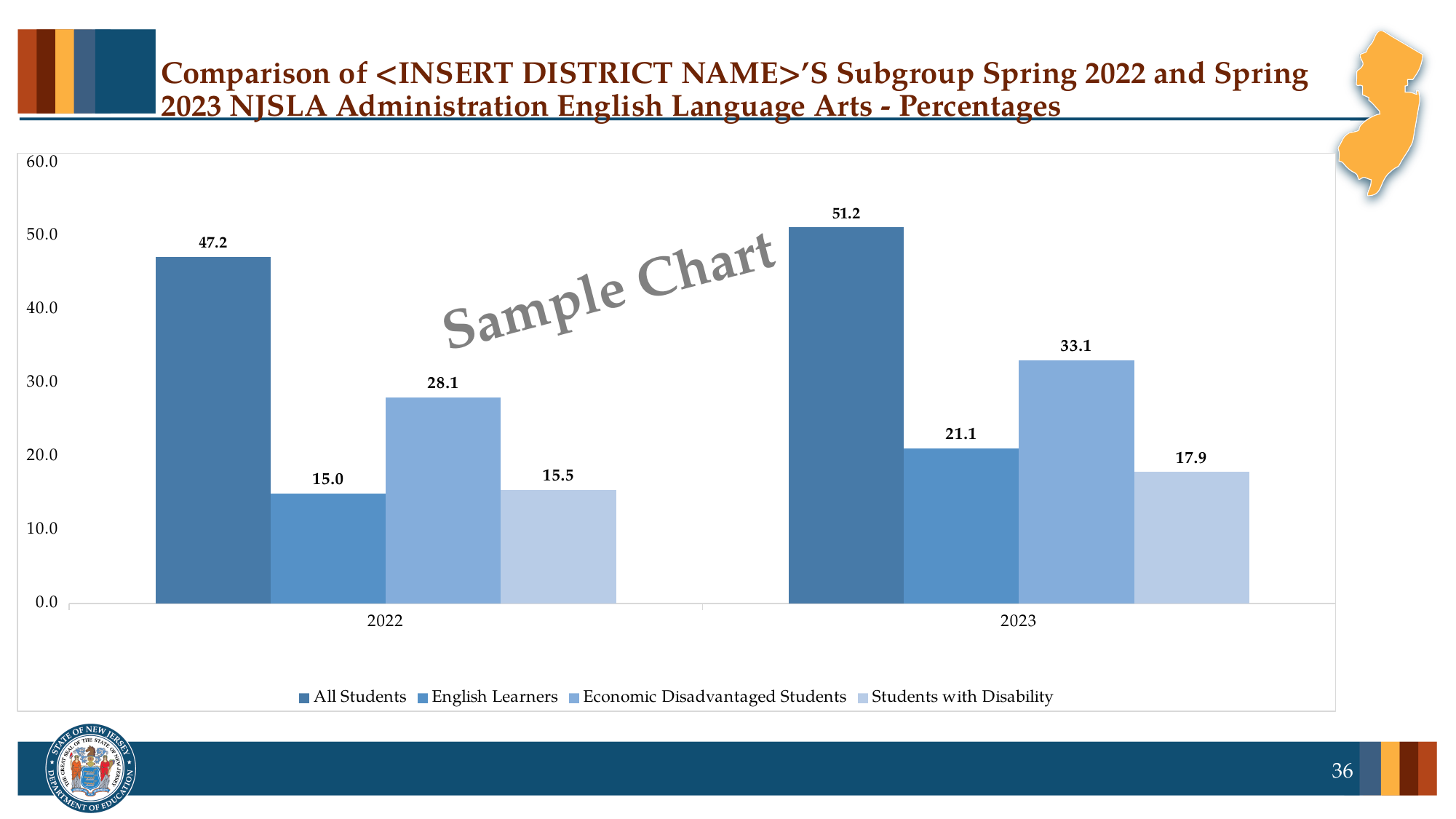

# Comparison of <INSERT DISTRICT NAME>’S Subgroup Spring 2022 and Spring 2023 NJSLA Administration English Language Arts - Percentages

### Chart

| Category | All Students | English Learners | Economic Disadvantaged Students | Students with Disability |
|---|---|---|---|---|
| 2022 | 47.2 | 14.97 | 28.07 | 15.46 |
| 2023 | 51.2 | 21.1 | 33.1 | 17.9 |
36